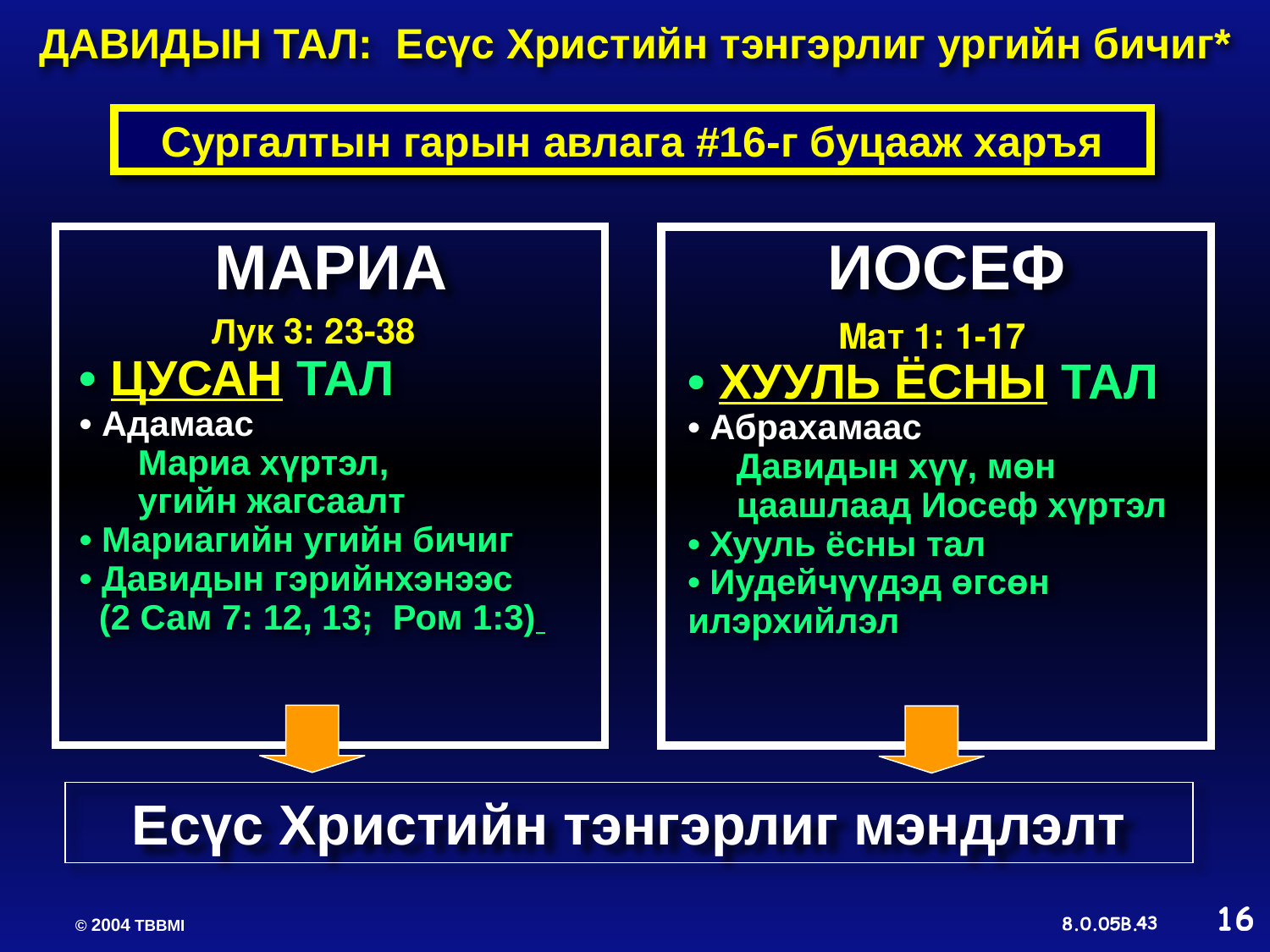

ДАВИДЫН ТАЛ:  Есүс Христийн тэнгэрлиг ургийн бичиг*
Сургалтын гарын авлага #16-г буцааж харъя
MАРИА
ИOСEФ

Лук 3: 23-38
Maт 1: 1-17
• ЦУСАН ТАЛ
• Адамаас
      Мариа хүртэл,
      угийн жагсаалт
• Мариагийн угийн бичиг
• Давидын гэрийнхэнээс
  (2 Сам 7: 12, 13;  Ром 1:3)
• ХУУЛЬ ЁСНЫ ТАЛ
• Абрахамаас
     Давидын хүү, мөн
     цаашлаад Иосеф хүртэл
• Хууль ёсны тал
• Иудейчүүдэд өгсөн
илэрхийлэл

Есүс Христийн тэнгэрлиг мэндлэлт

16

43